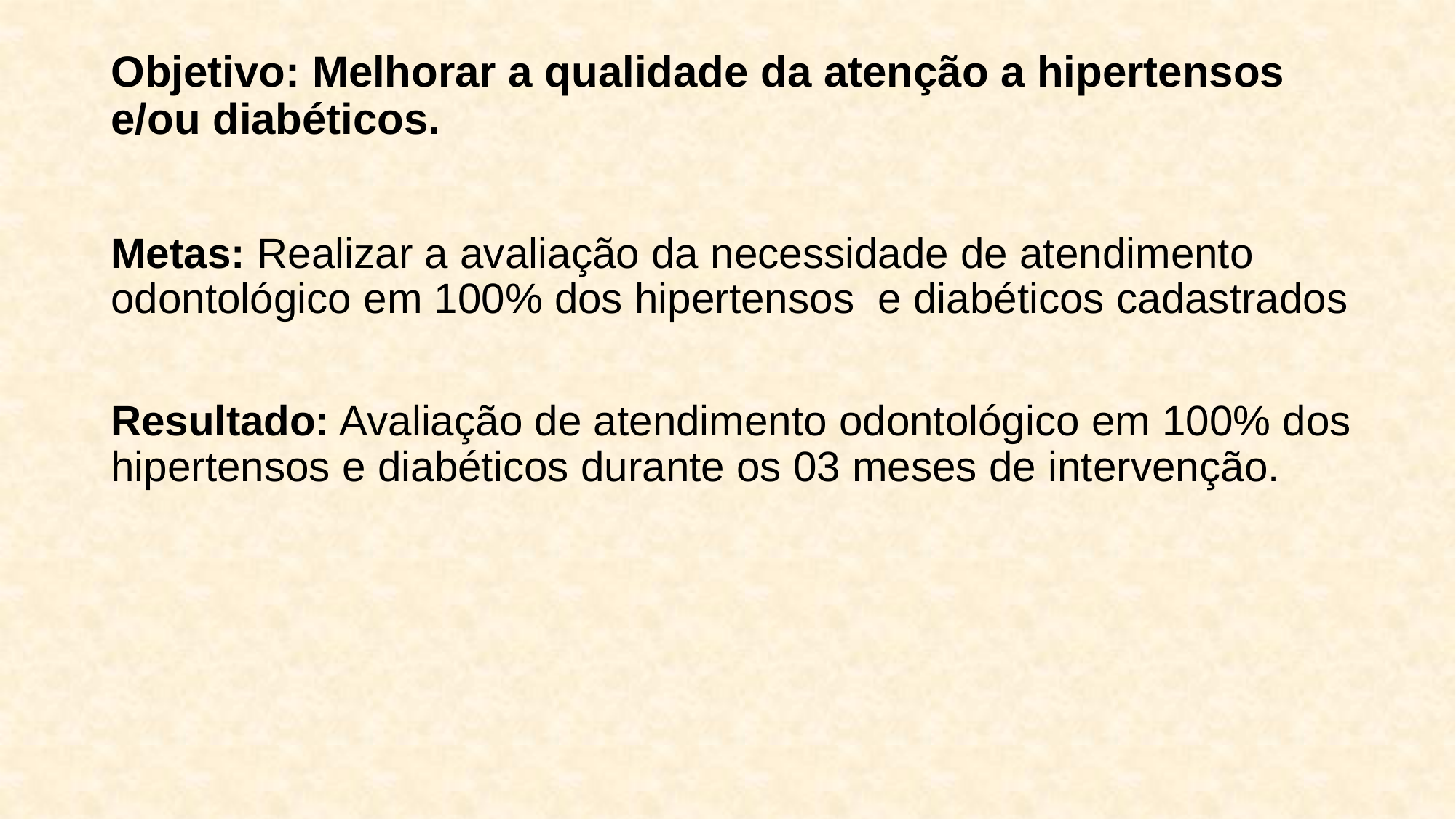

# Objetivo: Melhorar a qualidade da atenção a hipertensos e/ou diabéticos.

Metas: Realizar a avaliação da necessidade de atendimento odontológico em 100% dos hipertensos  e diabéticos cadastrados

Resultado: Avaliação de atendimento odontológico em 100% dos hipertensos e diabéticos durante os 03 meses de intervenção.